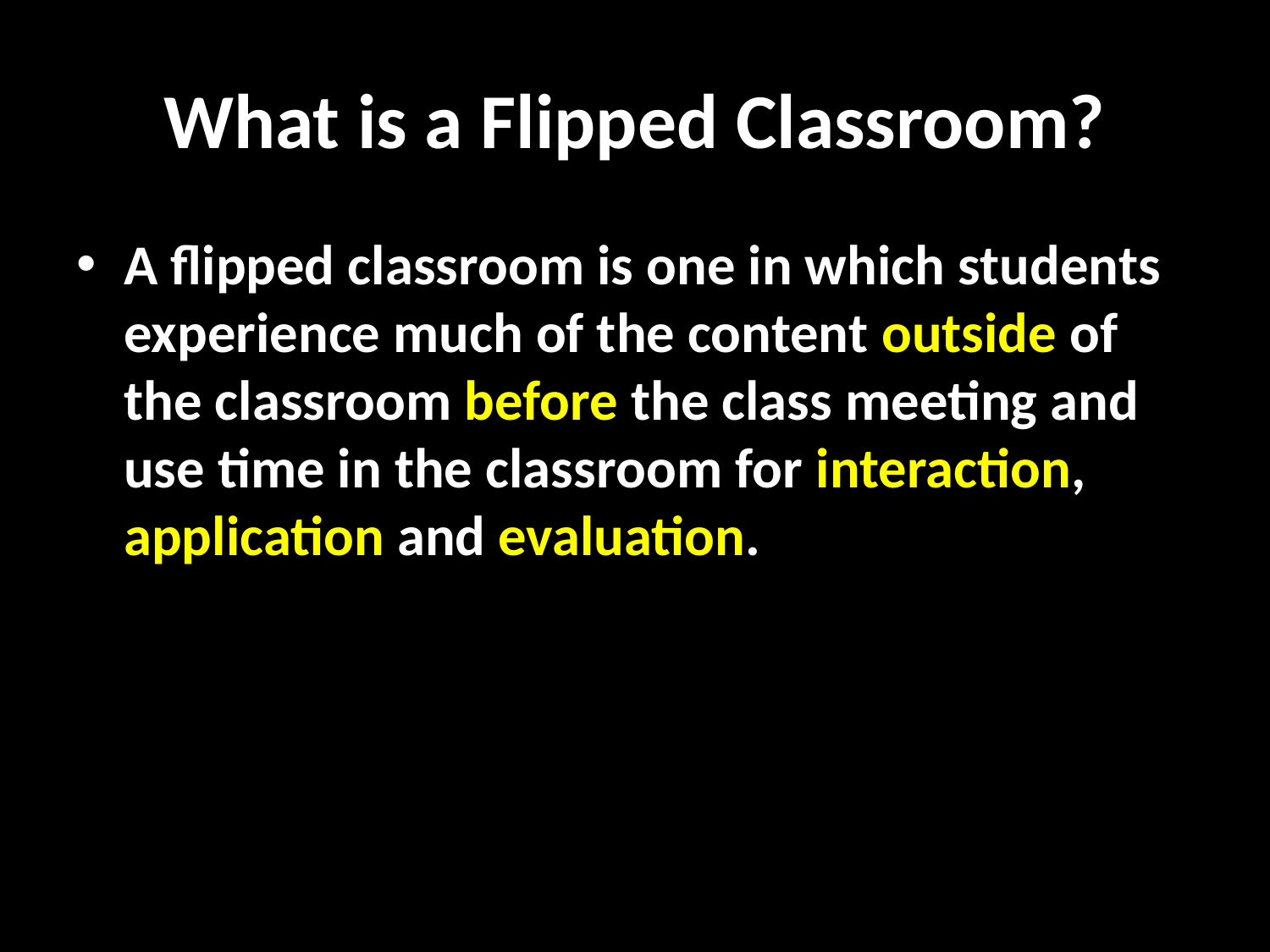

# What is a Flipped Classroom?
A flipped classroom is one in which students experience much of the content outside of the classroom before the class meeting and use time in the classroom for interaction, application and evaluation.